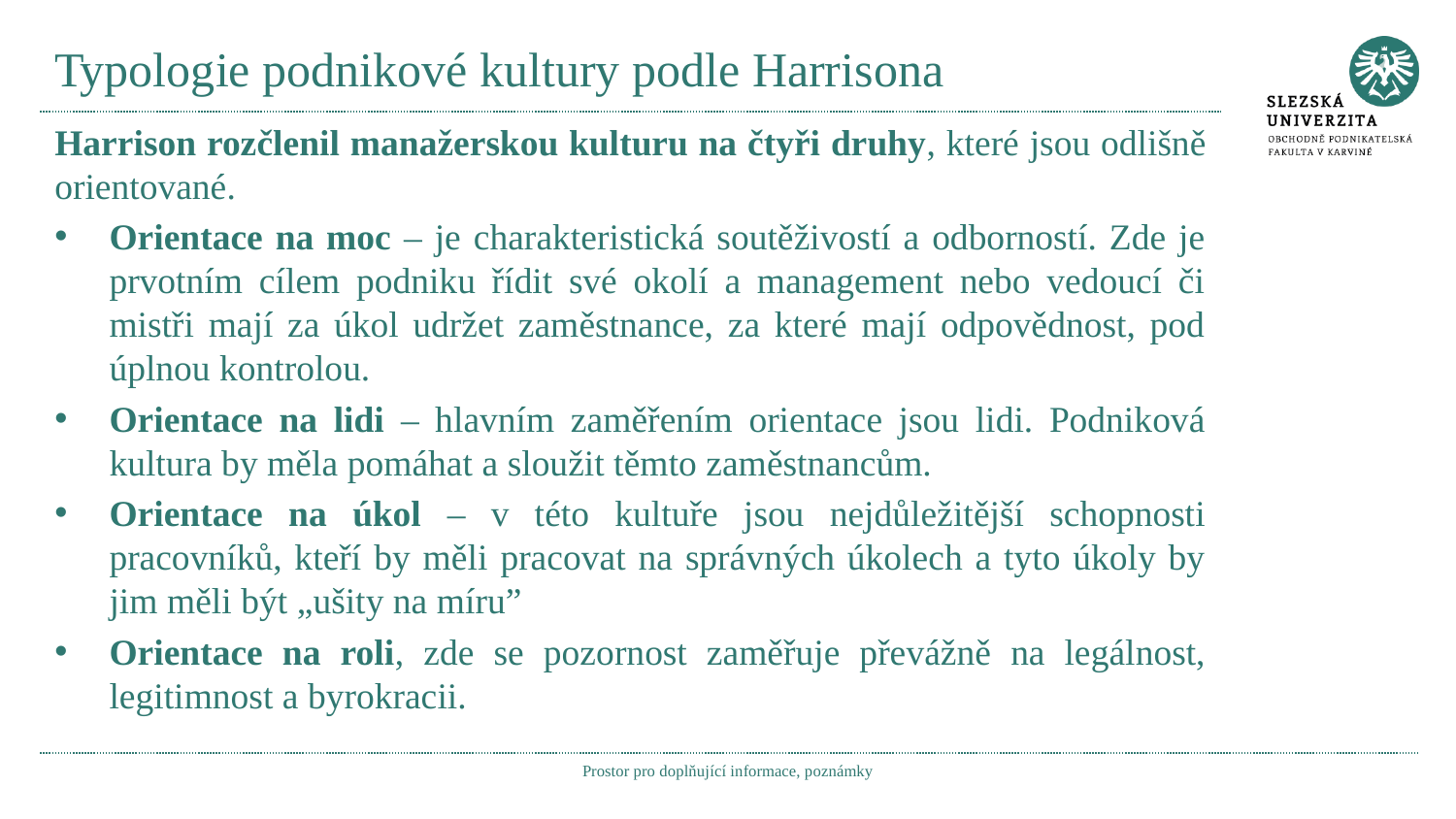

# Typologie podnikové kultury podle Harrisona
Harrison rozčlenil manažerskou kulturu na čtyři druhy, které jsou odlišně orientované.
Orientace na moc – je charakteristická soutěživostí a odborností. Zde je prvotním cílem podniku řídit své okolí a management nebo vedoucí či mistři mají za úkol udržet zaměstnance, za které mají odpovědnost, pod úplnou kontrolou.
Orientace na lidi – hlavním zaměřením orientace jsou lidi. Podniková kultura by měla pomáhat a sloužit těmto zaměstnancům.
Orientace na úkol – v této kultuře jsou nejdůležitější schopnosti pracovníků, kteří by měli pracovat na správných úkolech a tyto úkoly by jim měli být „ušity na míru”
Orientace na roli, zde se pozornost zaměřuje převážně na legálnost, legitimnost a byrokracii.

Prostor pro doplňující informace, poznámky